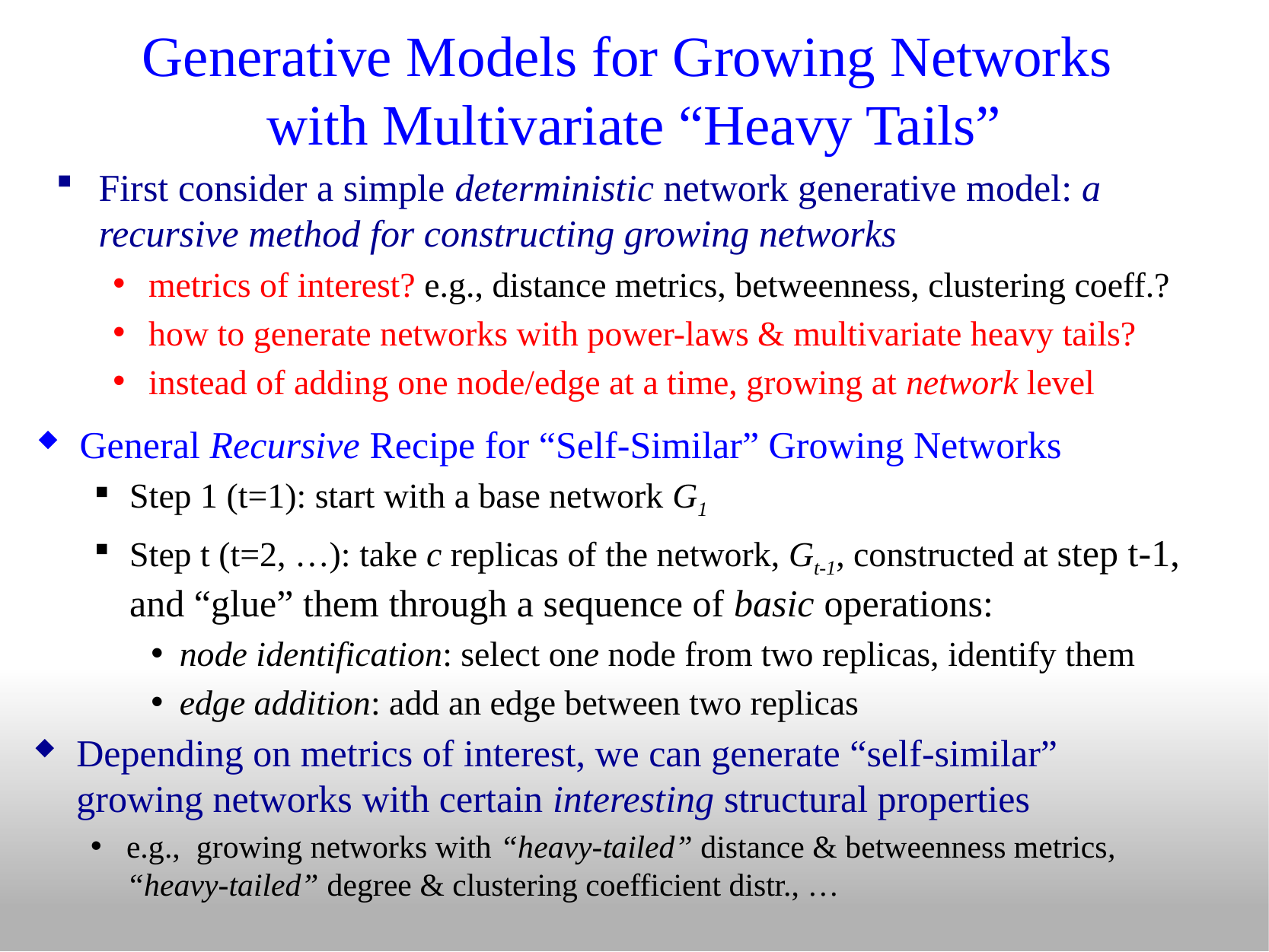

# Generative Models for Growing Networks with Multivariate “Heavy Tails”

First consider a simple deterministic network generative model: a recursive method for constructing growing networks
metrics of interest? e.g., distance metrics, betweenness, clustering coeff.?
how to generate networks with power-laws & multivariate heavy tails?
instead of adding one node/edge at a time, growing at network level

General Recursive Recipe for “Self-Similar” Growing Networks
Step 1 (t=1): start with a base network G1
Step t (t=2, …): take c replicas of the network, Gt-1, constructed at step t-1, and “glue” them through a sequence of basic operations:
node identification: select one node from two replicas, identify them
edge addition: add an edge between two replicas

Depending on metrics of interest, we can generate “self-similar” growing networks with certain interesting structural properties
e.g.,  growing networks with “heavy-tailed” distance & betweenness metrics, “heavy-tailed” degree & clustering coefficient distr., …